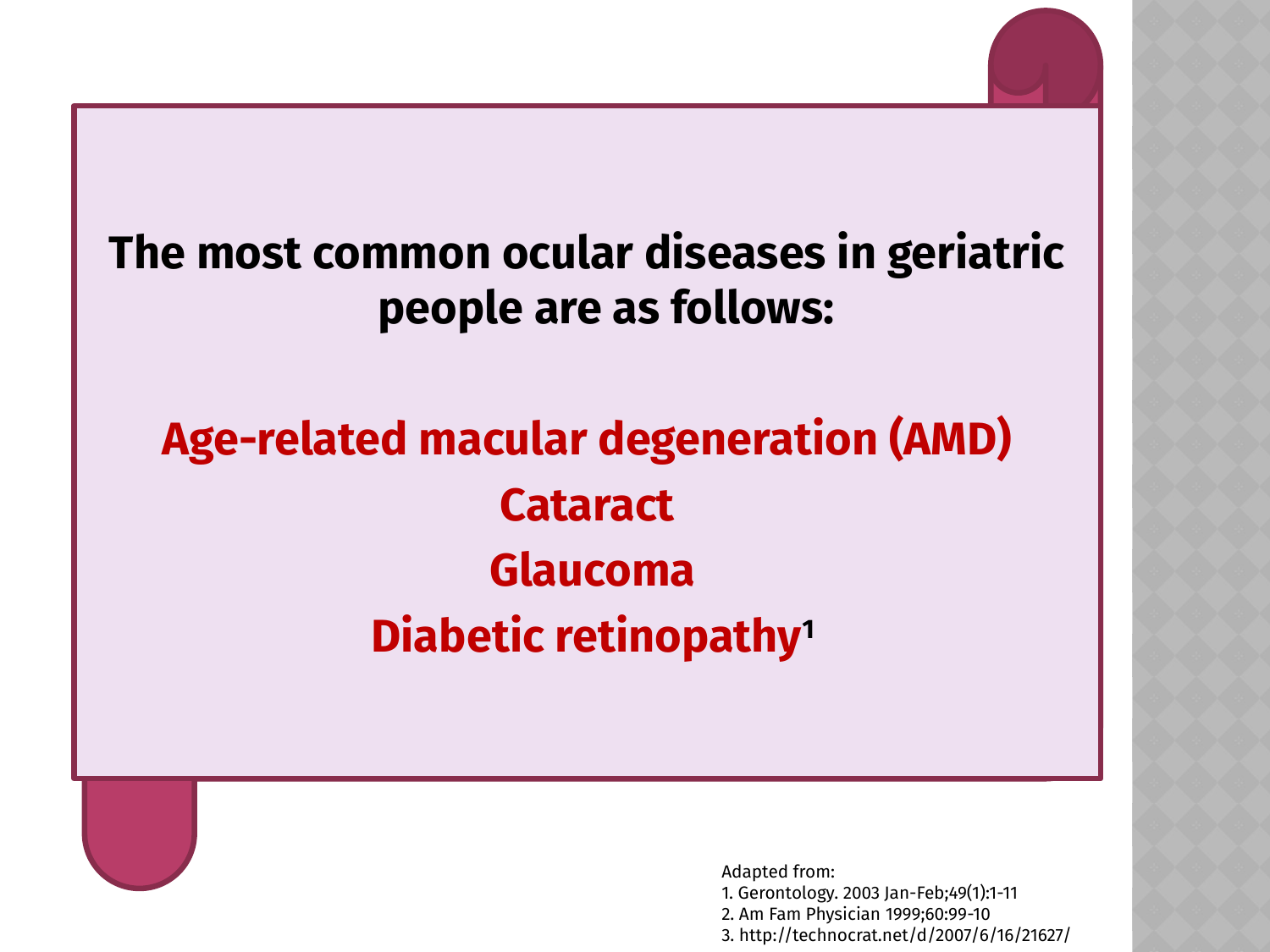

Of the 38 million people who are blind, the majority, 22 million, are 60 years of age or older1

Approximately one person in three has some form of vision-reducing eye disease by the age of 652

People 80 years of age and older currently make up eight percent of the population, but account for 69 percent of blindness3

The most common ocular diseases in geriatric people are as follows:

Age-related macular degeneration (AMD)
Cataract
 Glaucoma
 Diabetic retinopathy1
Adapted from:
1. Gerontology. 2003 Jan-Feb;49(1):1-11
2. Am Fam Physician 1999;60:99-10
3. http://technocrat.net/d/2007/6/16/21627/